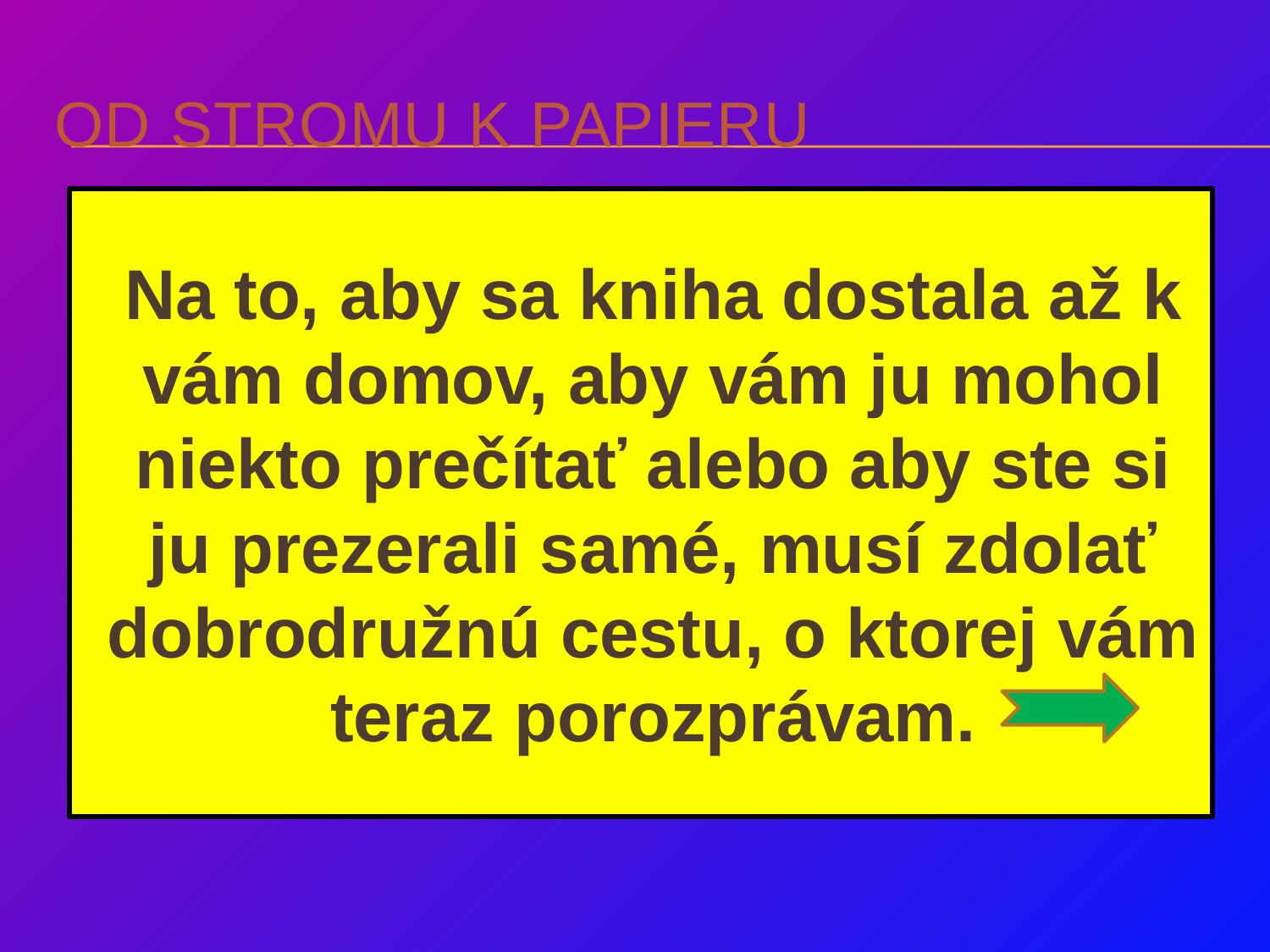

# Od stromu k papieru
	Na to, aby sa kniha dostala až k vám domov, aby vám ju mohol niekto prečítať alebo aby ste si ju prezerali samé, musí zdolať dobrodružnú cestu, o ktorej vám teraz porozprávam.